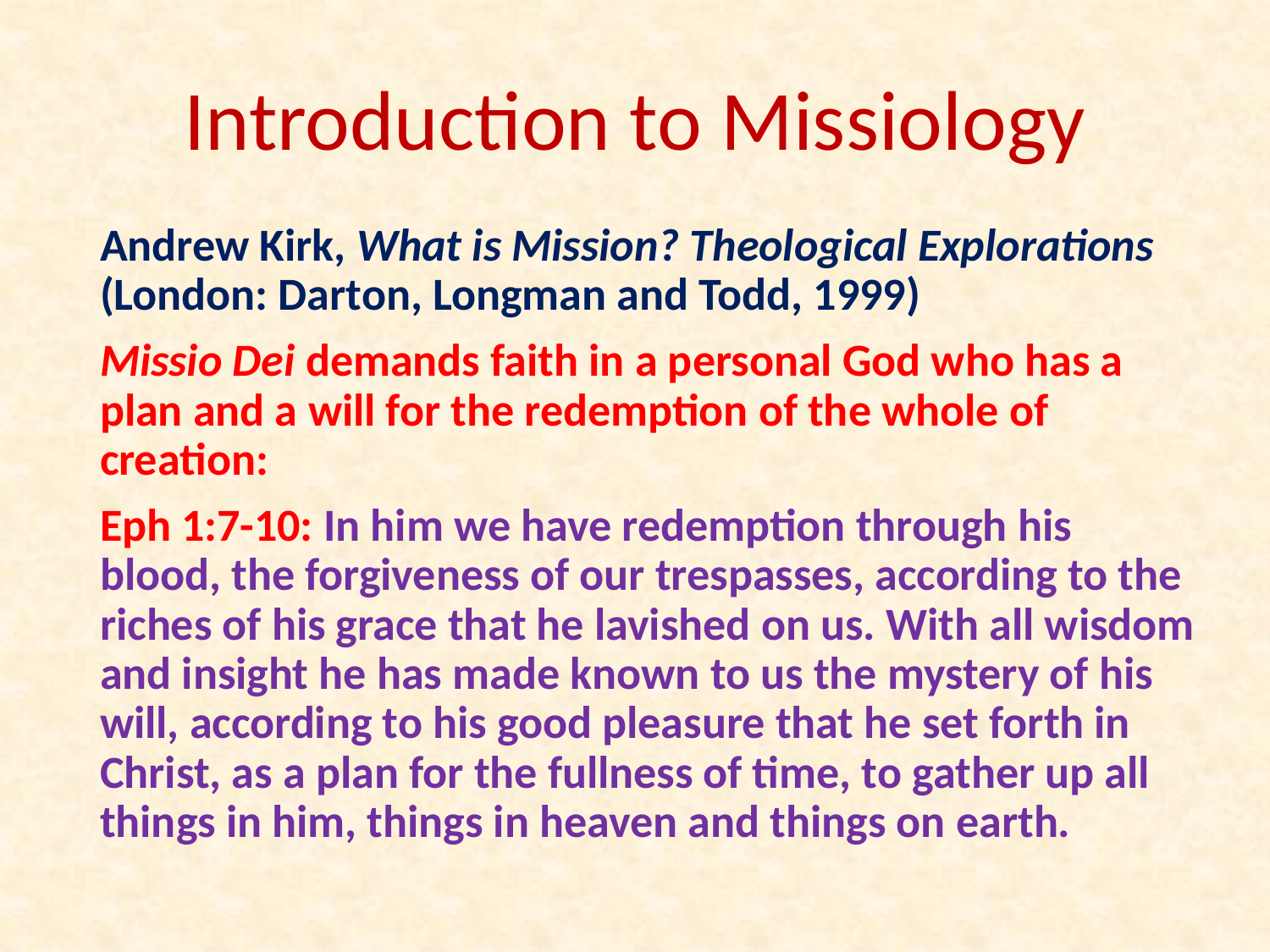

# Introduction to Missiology
Andrew Kirk, What is Mission? Theological Explorations (London: Darton, Longman and Todd, 1999)
Missio Dei demands faith in a personal God who has a plan and a will for the redemption of the whole of creation:
Eph 1:7-10: In him we have redemption through his blood, the forgiveness of our trespasses, according to the riches of his grace that he lavished on us. With all wisdom and insight he has made known to us the mystery of his will, according to his good pleasure that he set forth in Christ, as a plan for the fullness of time, to gather up all things in him, things in heaven and things on earth.